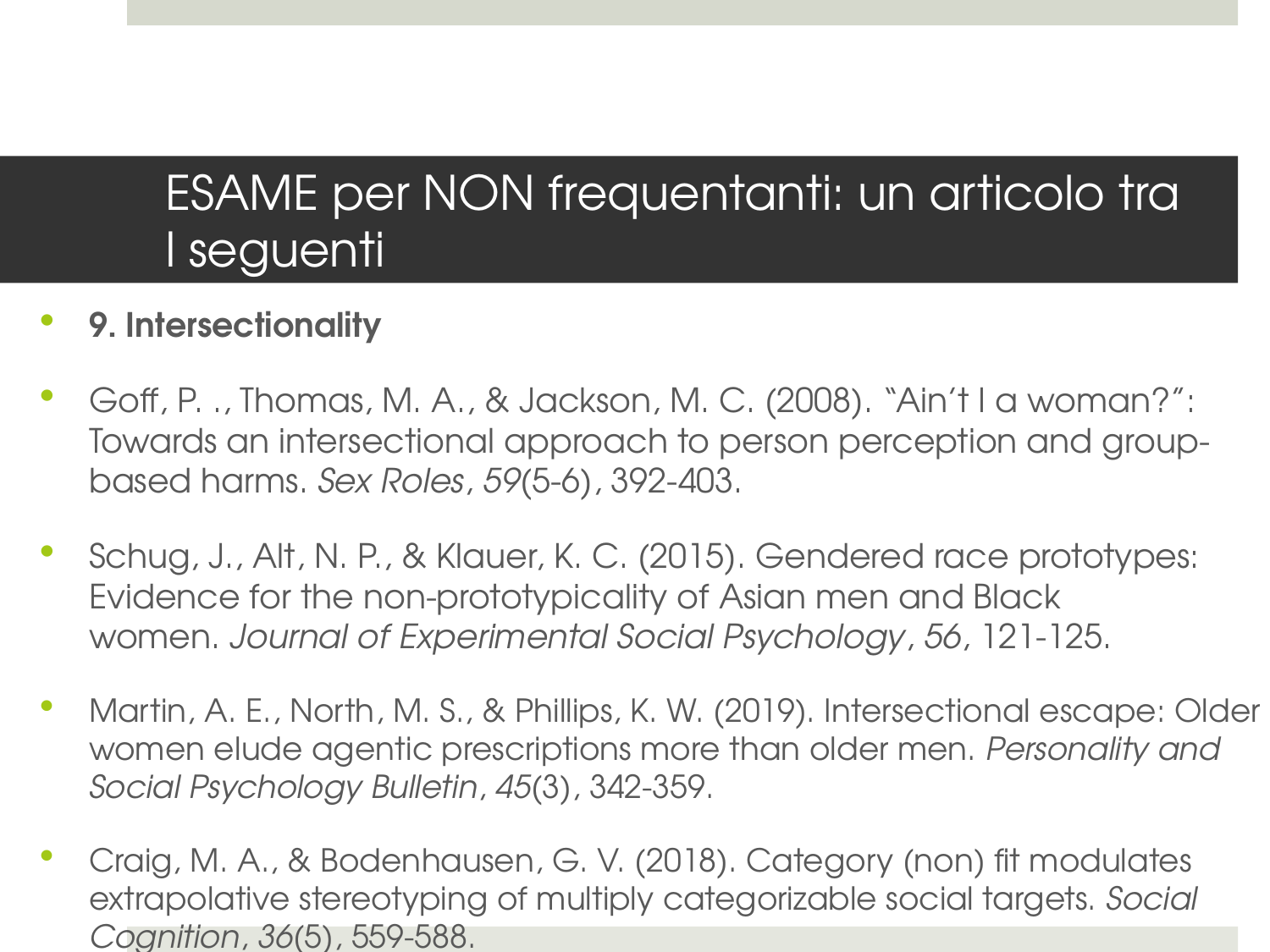

# ESAME per NON frequentanti: un articolo tra I seguenti
9. Intersectionality
Goff, P. ., Thomas, M. A., & Jackson, M. C. (2008). “Ain’t I a woman?”: Towards an intersectional approach to person perception and group-based harms. Sex Roles, 59(5-6), 392-403.
Schug, J., Alt, N. P., & Klauer, K. C. (2015). Gendered race prototypes: Evidence for the non-prototypicality of Asian men and Black women. Journal of Experimental Social Psychology, 56, 121-125.
Martin, A. E., North, M. S., & Phillips, K. W. (2019). Intersectional escape: Older women elude agentic prescriptions more than older men. Personality and Social Psychology Bulletin, 45(3), 342-359.
Craig, M. A., & Bodenhausen, G. V. (2018). Category (non) fit modulates extrapolative stereotyping of multiply categorizable social targets. Social Cognition, 36(5), 559-588.